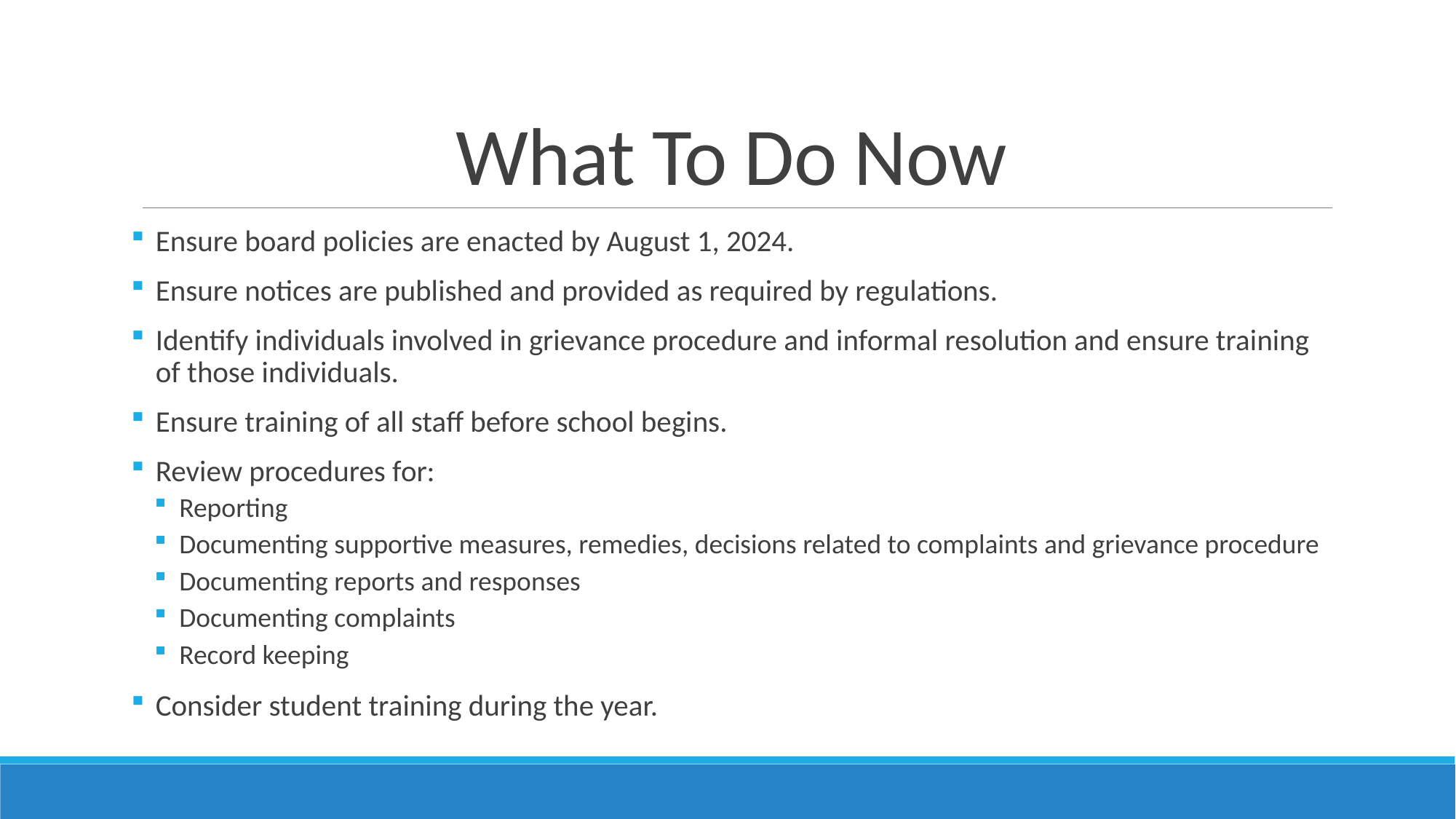

# What To Do Now
Ensure board policies are enacted by August 1, 2024.
Ensure notices are published and provided as required by regulations.
Identify individuals involved in grievance procedure and informal resolution and ensure training of those individuals.
Ensure training of all staff before school begins.
Review procedures for:
Reporting
Documenting supportive measures, remedies, decisions related to complaints and grievance procedure
Documenting reports and responses
Documenting complaints
Record keeping
Consider student training during the year.